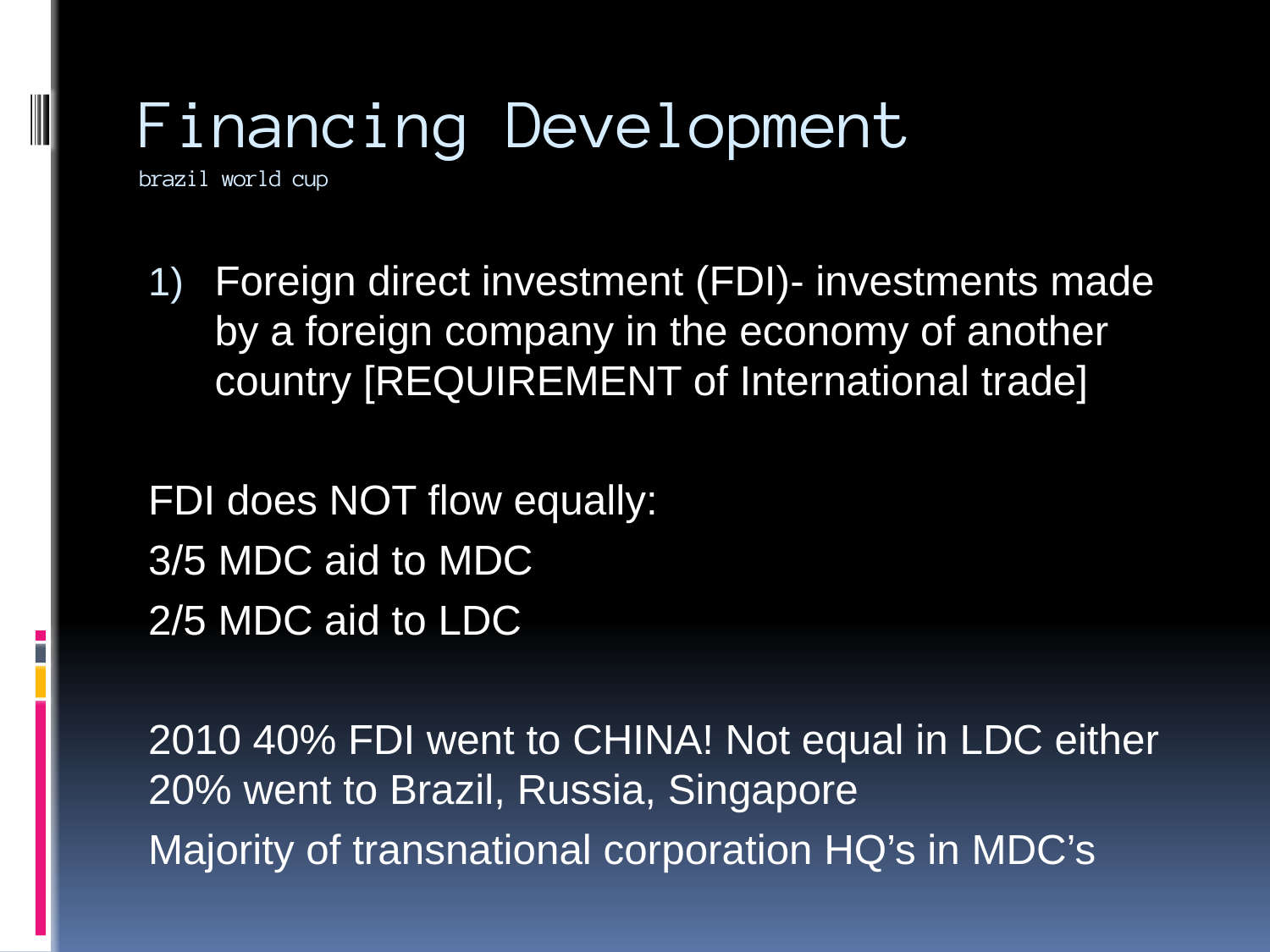

# Financing Development brazil world cup
Foreign direct investment (FDI)- investments made by a foreign company in the economy of another country [REQUIREMENT of International trade]

FDI does NOT flow equally:
3/5 MDC aid to MDC
2/5 MDC aid to LDC

2010 40% FDI went to CHINA! Not equal in LDC either 20% went to Brazil, Russia, Singapore
Majority of transnational corporation HQ’s in MDC’s